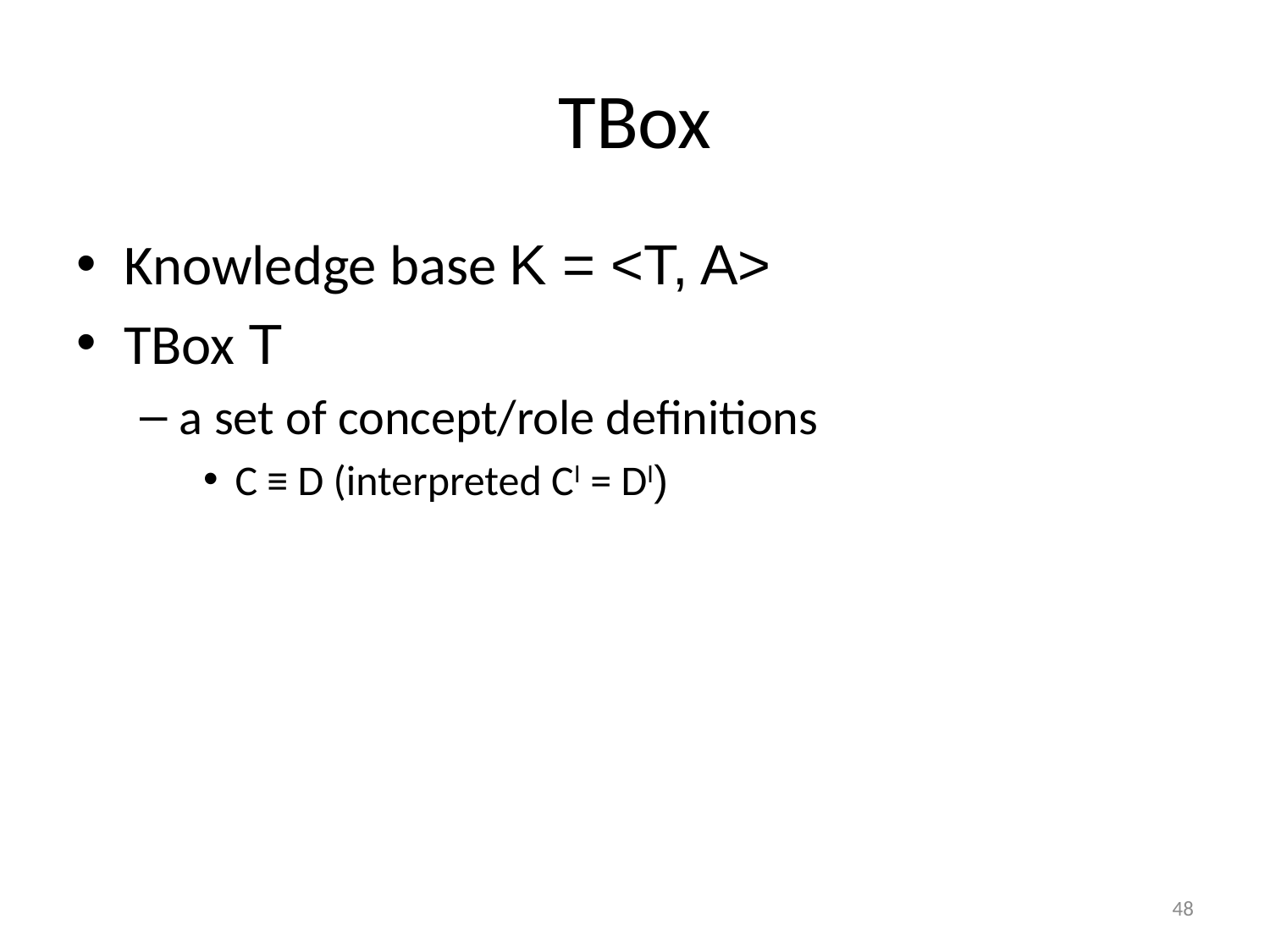

# TBox
Knowledge base K = <T, A>
TBox T
a set of concept/role definitions
C ≡ D (interpreted CI = DI)

48